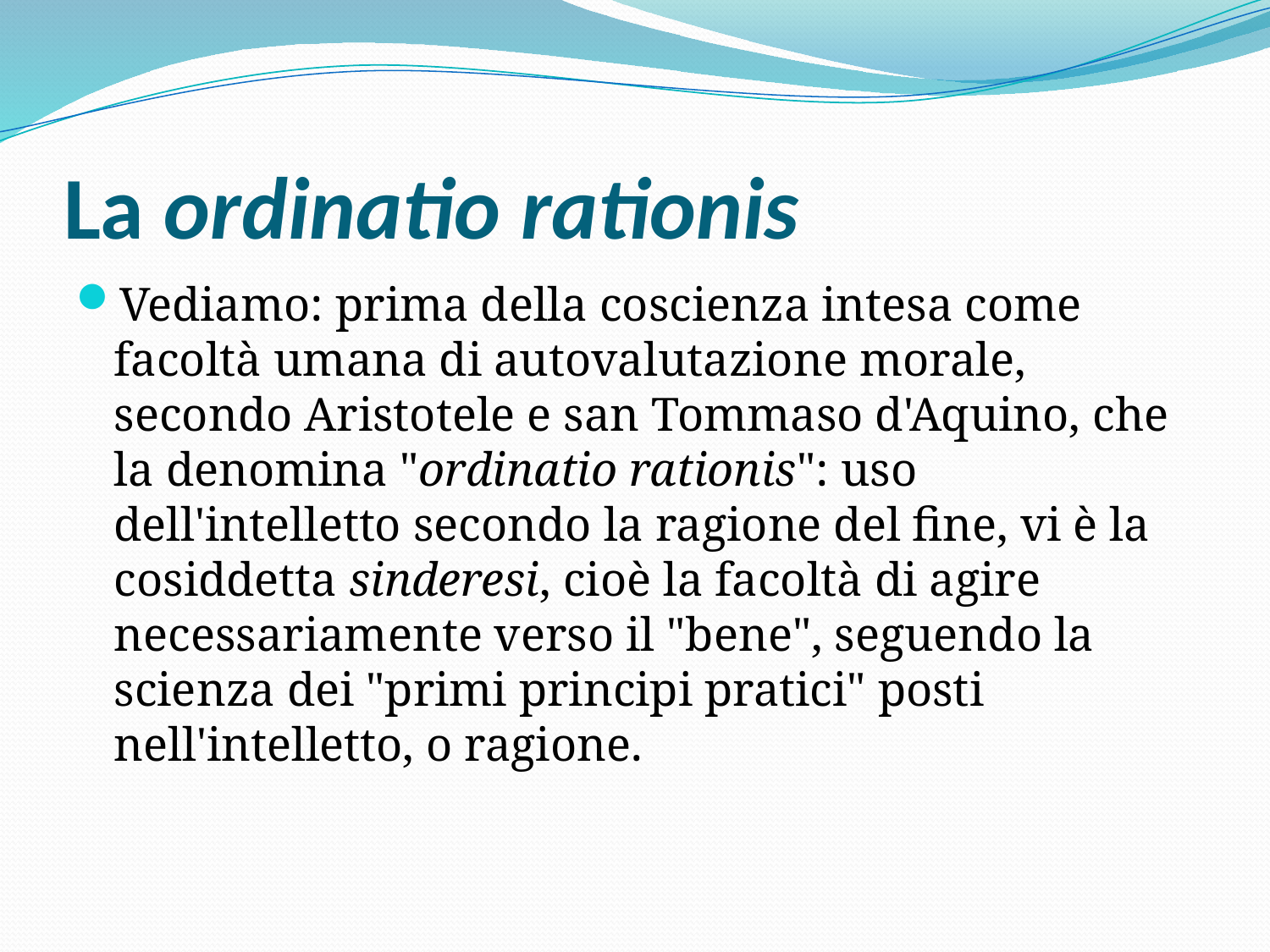

# La ordinatio rationis
Vediamo: prima della coscienza intesa come facoltà umana di autovalutazione morale, secondo Aristotele e san Tommaso d'Aquino, che la denomina "ordinatio rationis": uso dell'intelletto secondo la ragione del fine, vi è la cosiddetta sinderesi, cioè la facoltà di agire necessariamente verso il "bene", seguendo la scienza dei "primi principi pratici" posti nell'intelletto, o ragione.